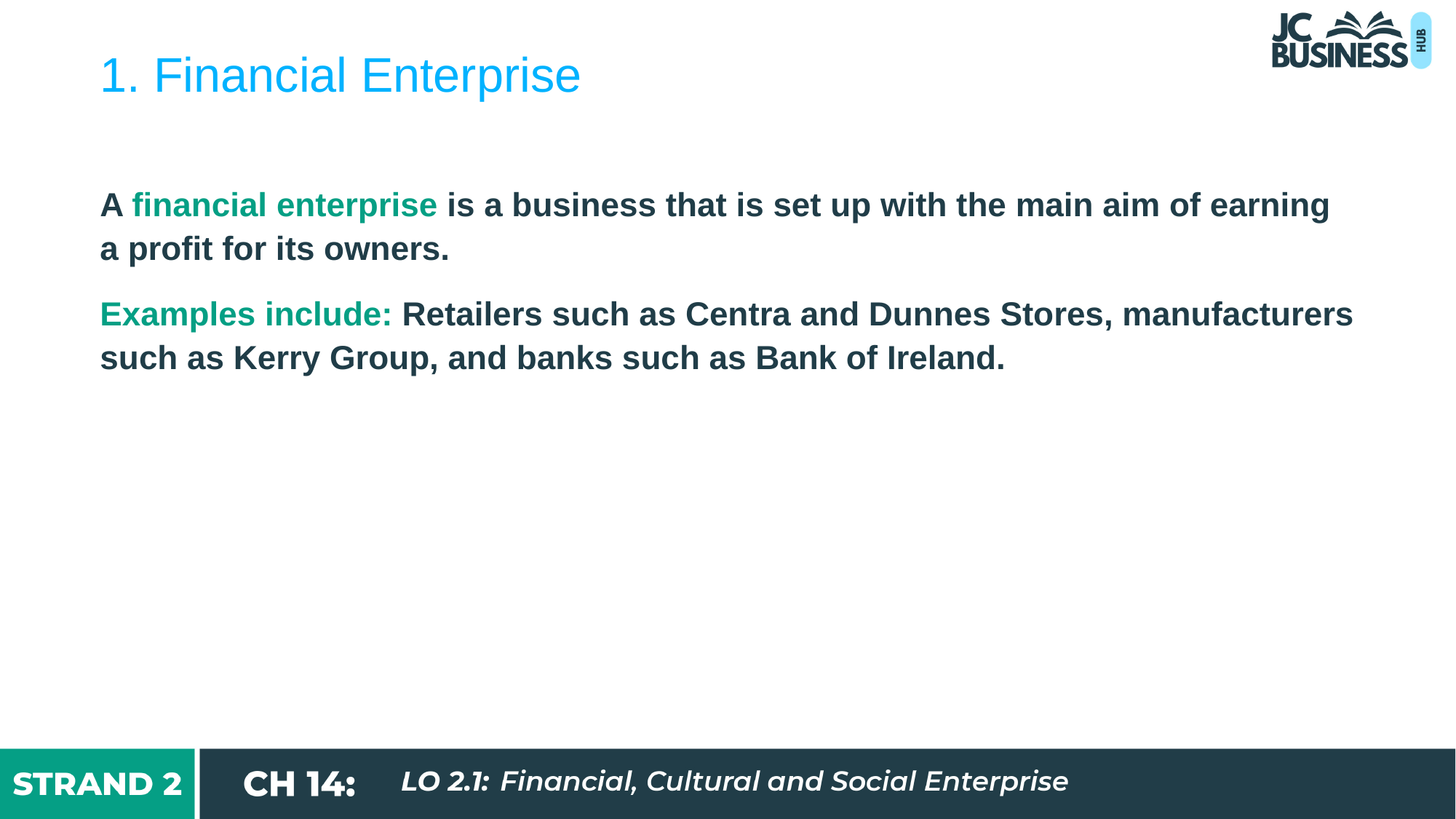

1. Financial Enterprise
A financial enterprise is a business that is set up with the main aim of earning a profit for its owners.
Examples include: Retailers such as Centra and Dunnes Stores, manufacturers such as Kerry Group, and banks such as Bank of Ireland.